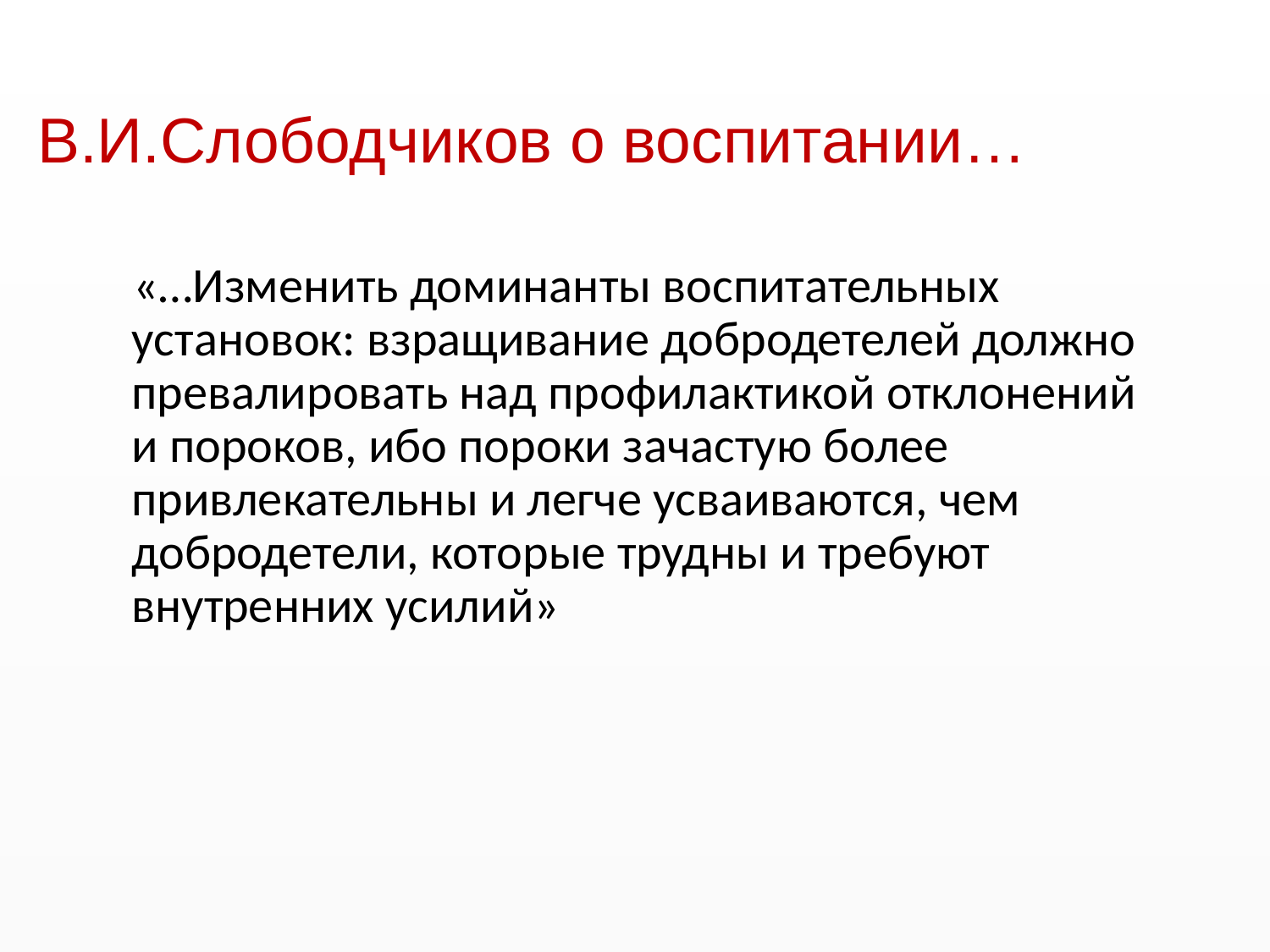

# В.И.Слободчиков о воспитании…
   «…Изменить доминанты воспитательных установок: взращивание добродетелей должно превалировать над профилактикой отклонений и пороков, ибо пороки зачастую более привлекательны и легче усваиваются, чем добродетели, которые трудны и требуют внутренних усилий»